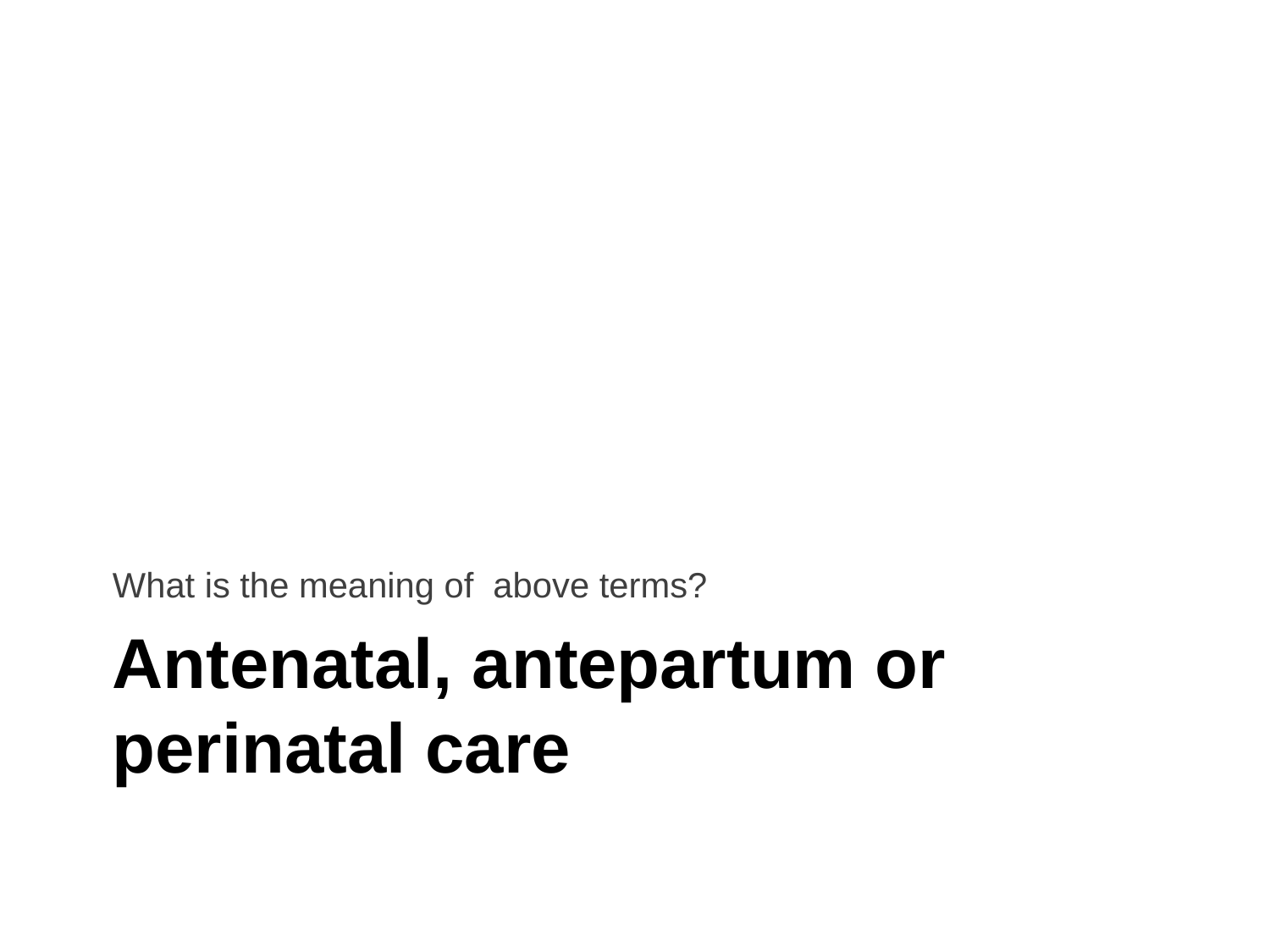

What is the meaning of  above terms?
# Antenatal, antepartum or perinatal care